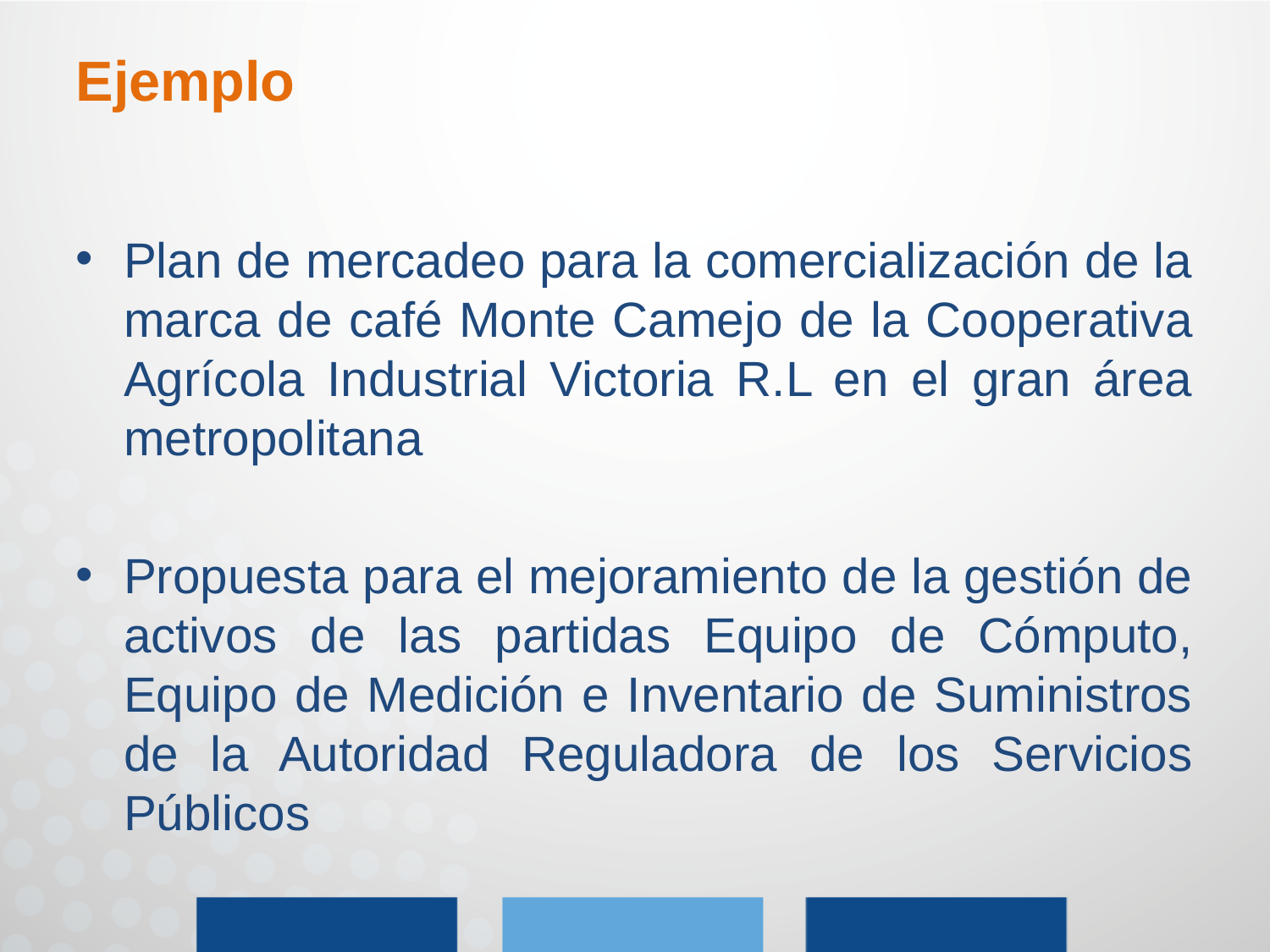

# Ejemplo
Plan de mercadeo para la comercialización de la marca de café Monte Camejo de la Cooperativa Agrícola Industrial Victoria R.L en el gran área metropolitana

Propuesta para el mejoramiento de la gestión de activos de las partidas Equipo de Cómputo, Equipo de Medición e Inventario de Suministros de la Autoridad Reguladora de los Servicios Públicos